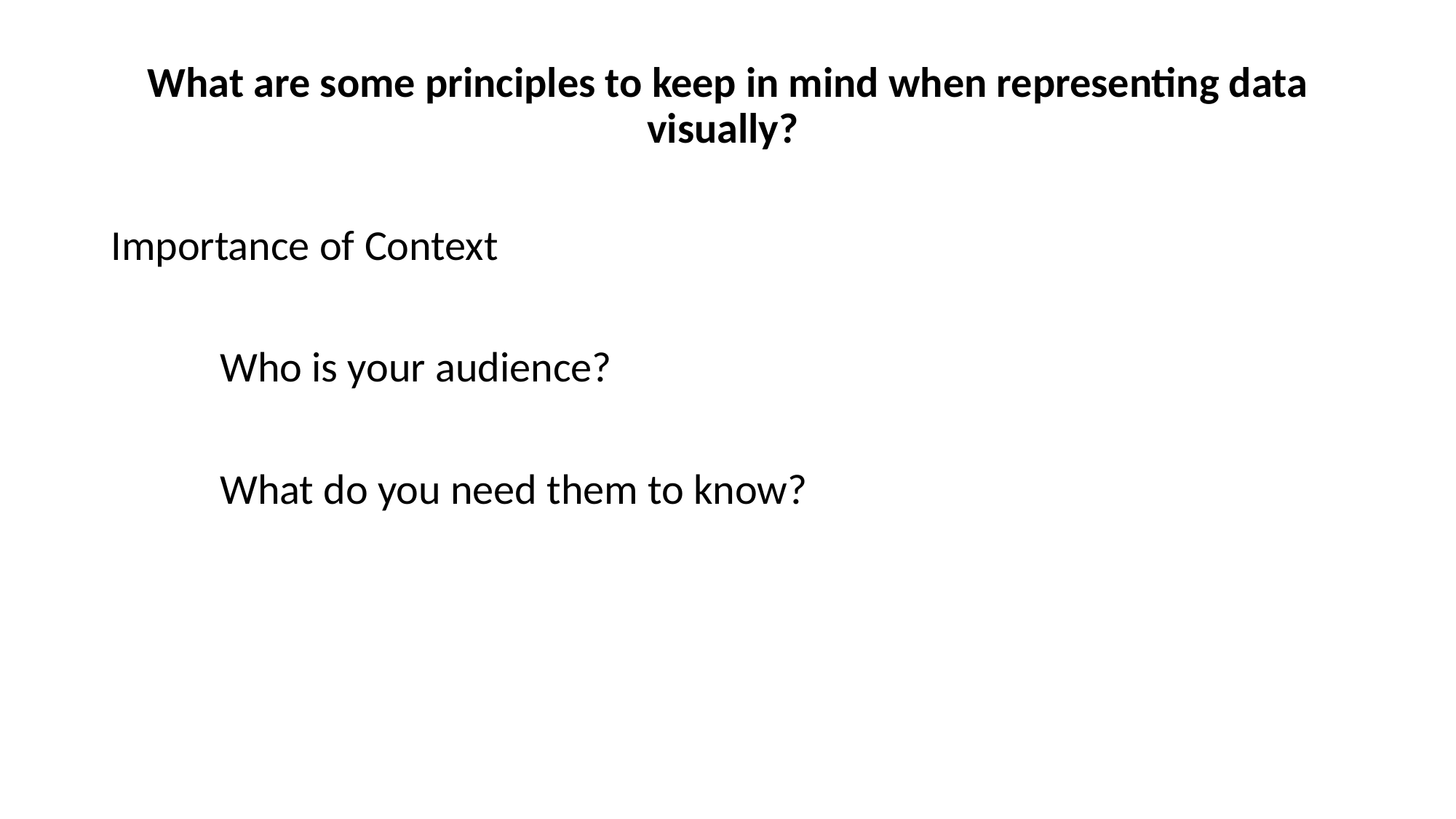

# What are some principles to keep in mind when representing data visually?
Importance of Context

	Who is your audience?

	What do you need them to know?